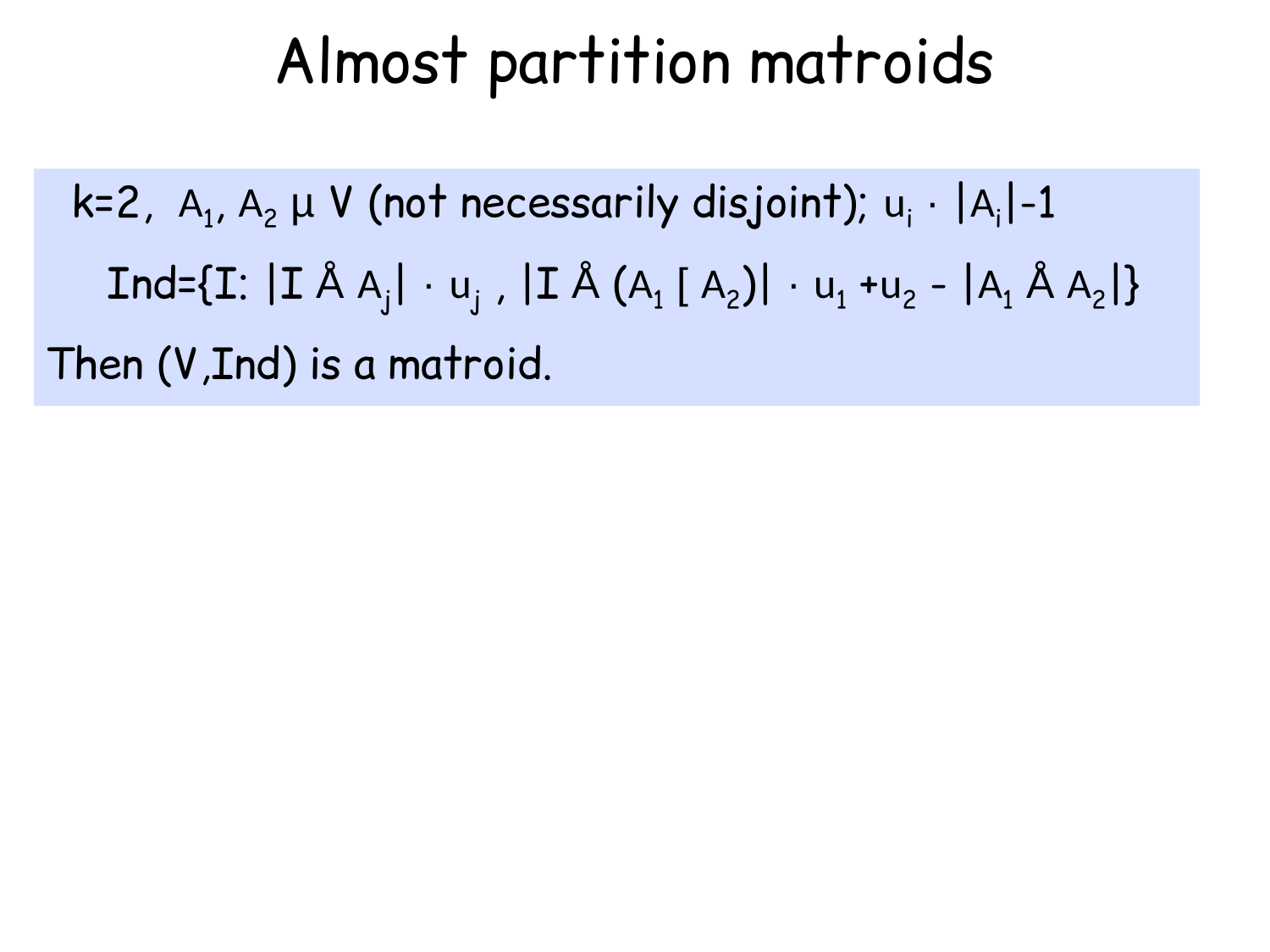

# Almost partition matroids
k=2,  A1, A2 µ V (not necessarily disjoint); ui · |Ai|-1

Ind={I: |I Å Aj| · uj , |I Å (A1 [ A2)| · u1 +u2 - |A1 Å A2|}
Then (V,Ind) is a matroid.